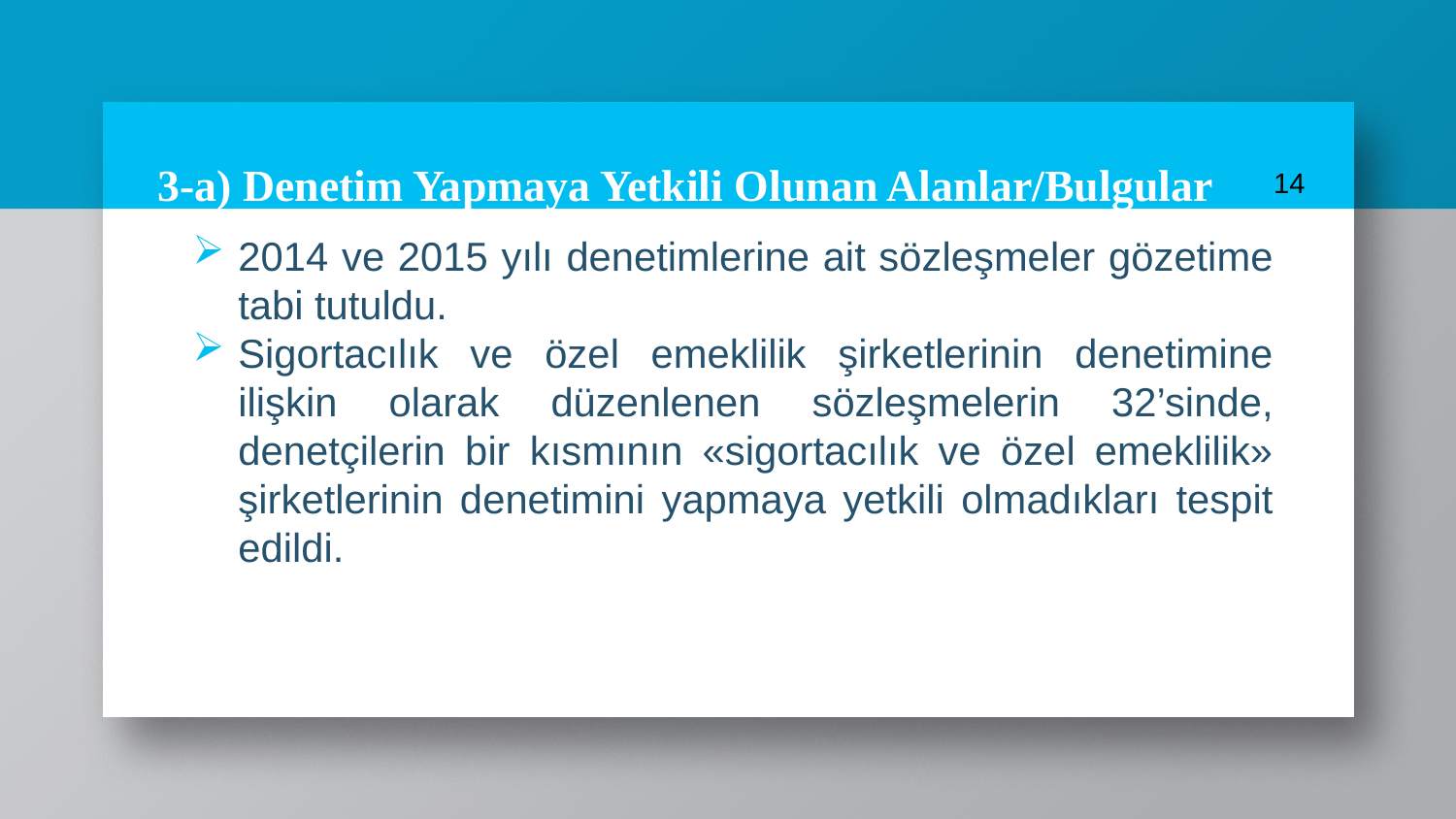

14
# 3-a) Denetim Yapmaya Yetkili Olunan Alanlar/Bulgular
2014 ve 2015 yılı denetimlerine ait sözleşmeler gözetime tabi tutuldu.
Sigortacılık ve özel emeklilik şirketlerinin denetimine ilişkin olarak düzenlenen sözleşmelerin 32’sinde, denetçilerin bir kısmının «sigortacılık ve özel emeklilik» şirketlerinin denetimini yapmaya yetkili olmadıkları tespit edildi.